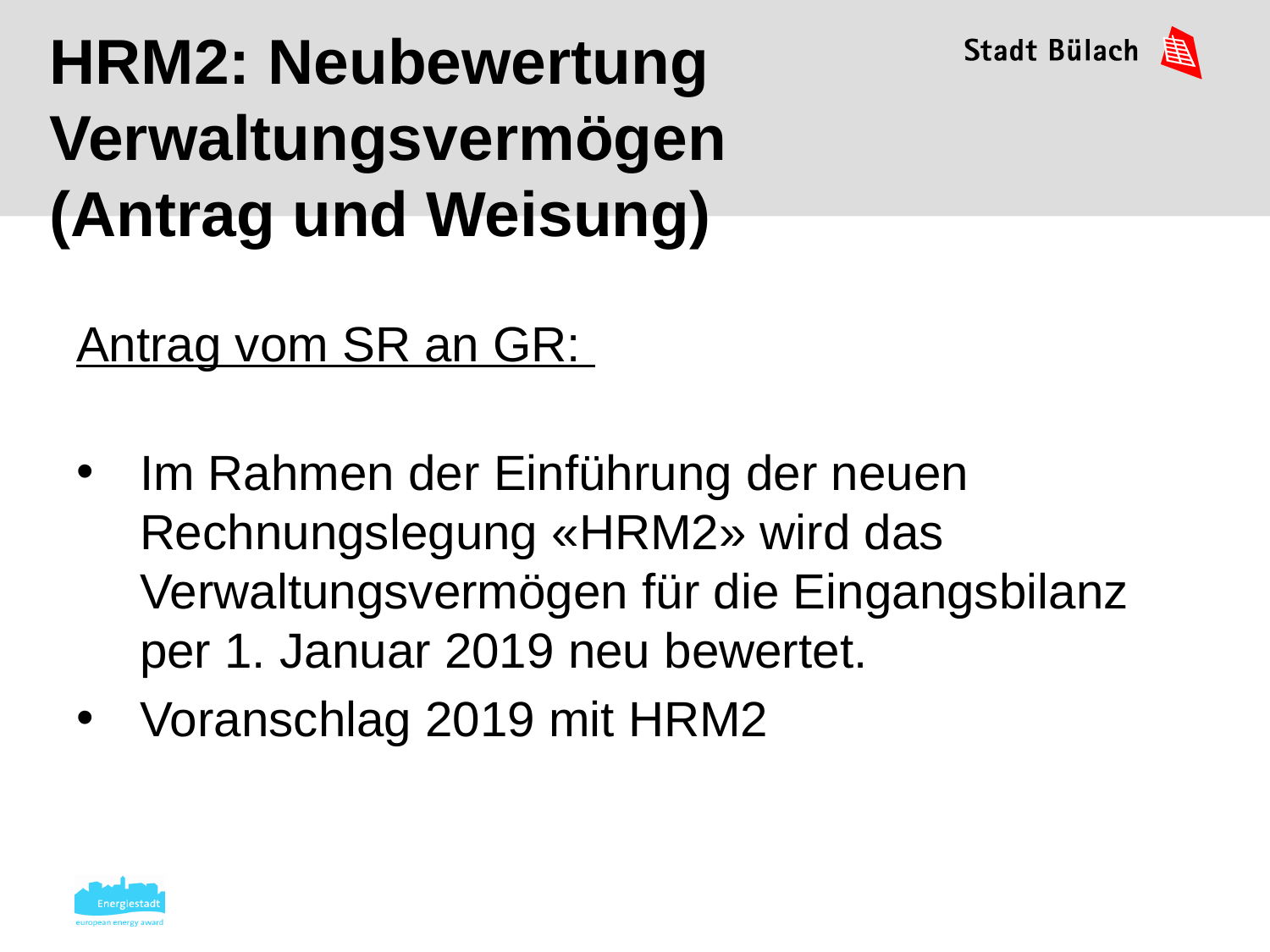

# HRM2: Neubewertung Verwaltungsvermögen (Antrag und Weisung)
Antrag vom SR an GR:
Im Rahmen der Einführung der neuen Rechnungslegung «HRM2» wird das Verwaltungsvermögen für die Eingangsbilanz
per 1. Januar 2019 neu bewertet.
Voranschlag 2019 mit HRM2